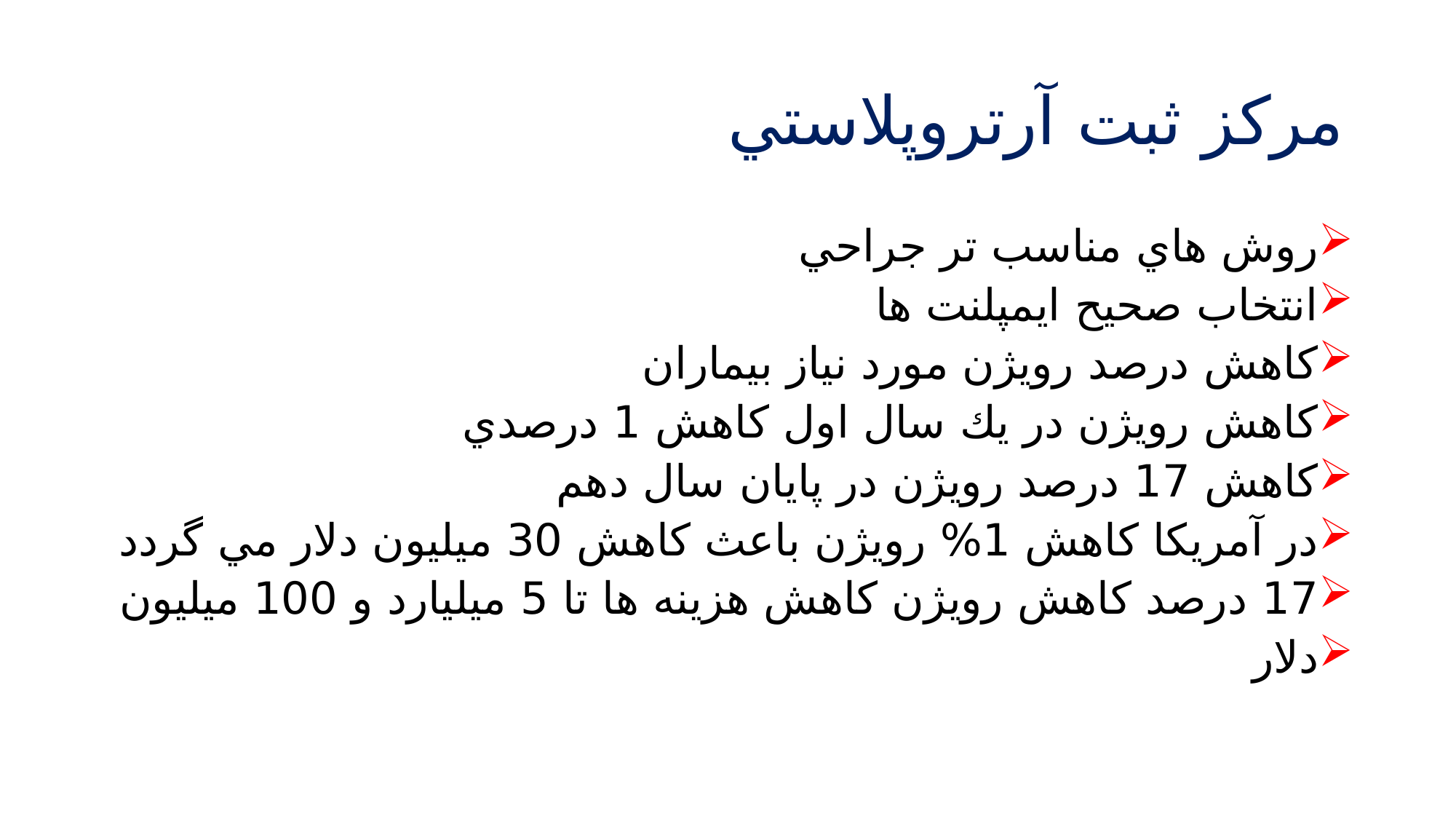

# مركز ثبت آرتروپلاستي
روش هاي مناسب تر جراحي
انتخاب صحيح ايمپلنت ها
كاهش درصد رويژن مورد نياز بيماران
كاهش رويژن در يك سال اول كاهش 1 درصدي
کاهش 17 درصد رويژن در پایان سال دهم
در آمريكا كاهش 1% رويژن باعث كاهش 30 ميليون دلار مي گردد
17 درصد كاهش رویژن كاهش هزينه ها تا 5 ميليارد و 100 ميليون
دلار